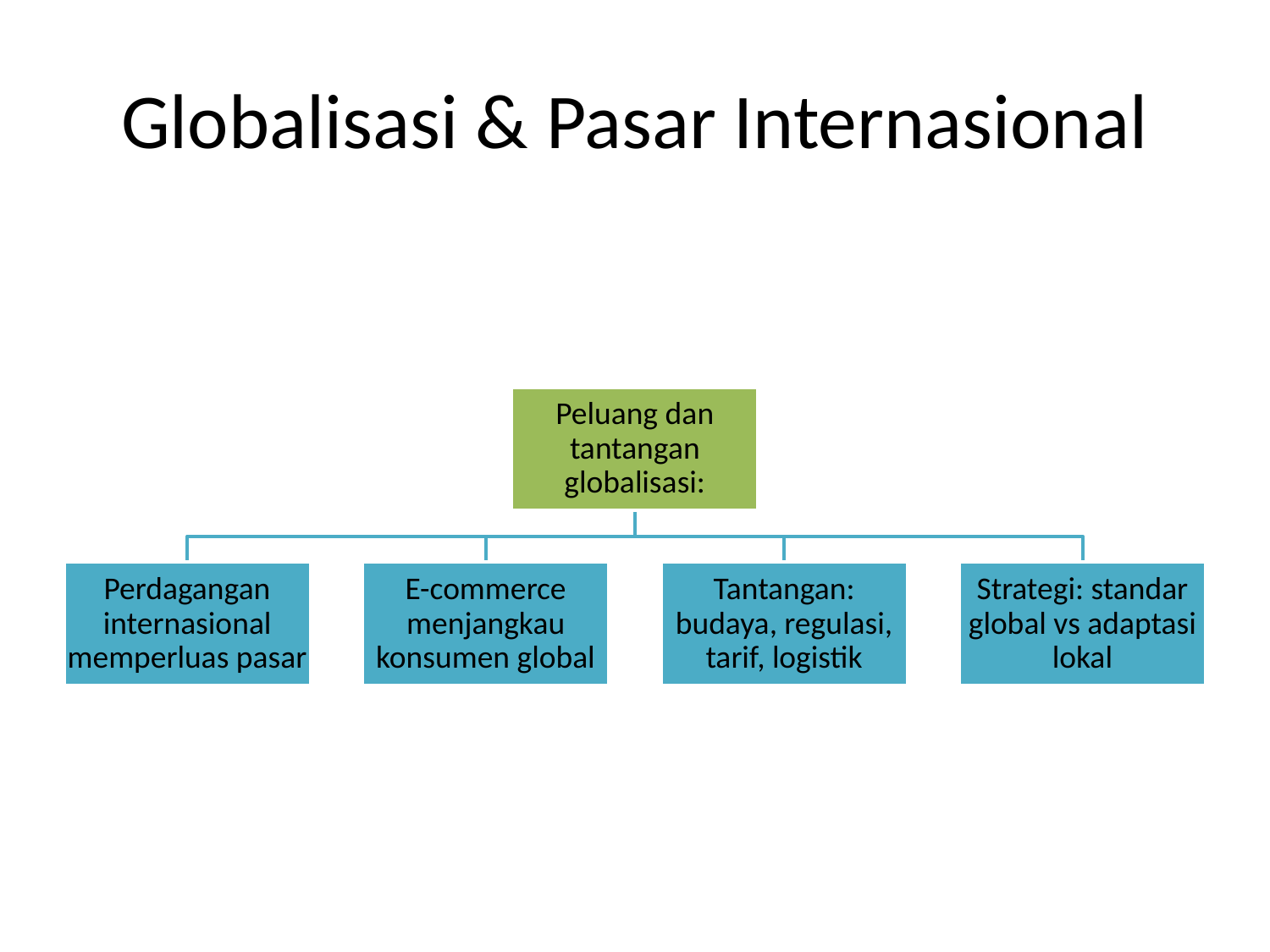

# Globalisasi & Pasar Internasional
Peluang dan tantangan globalisasi:
Perdagangan internasional memperluas pasar
E-commerce menjangkau konsumen global
Tantangan: budaya, regulasi, tarif, logistik
Strategi: standar global vs adaptasi lokal